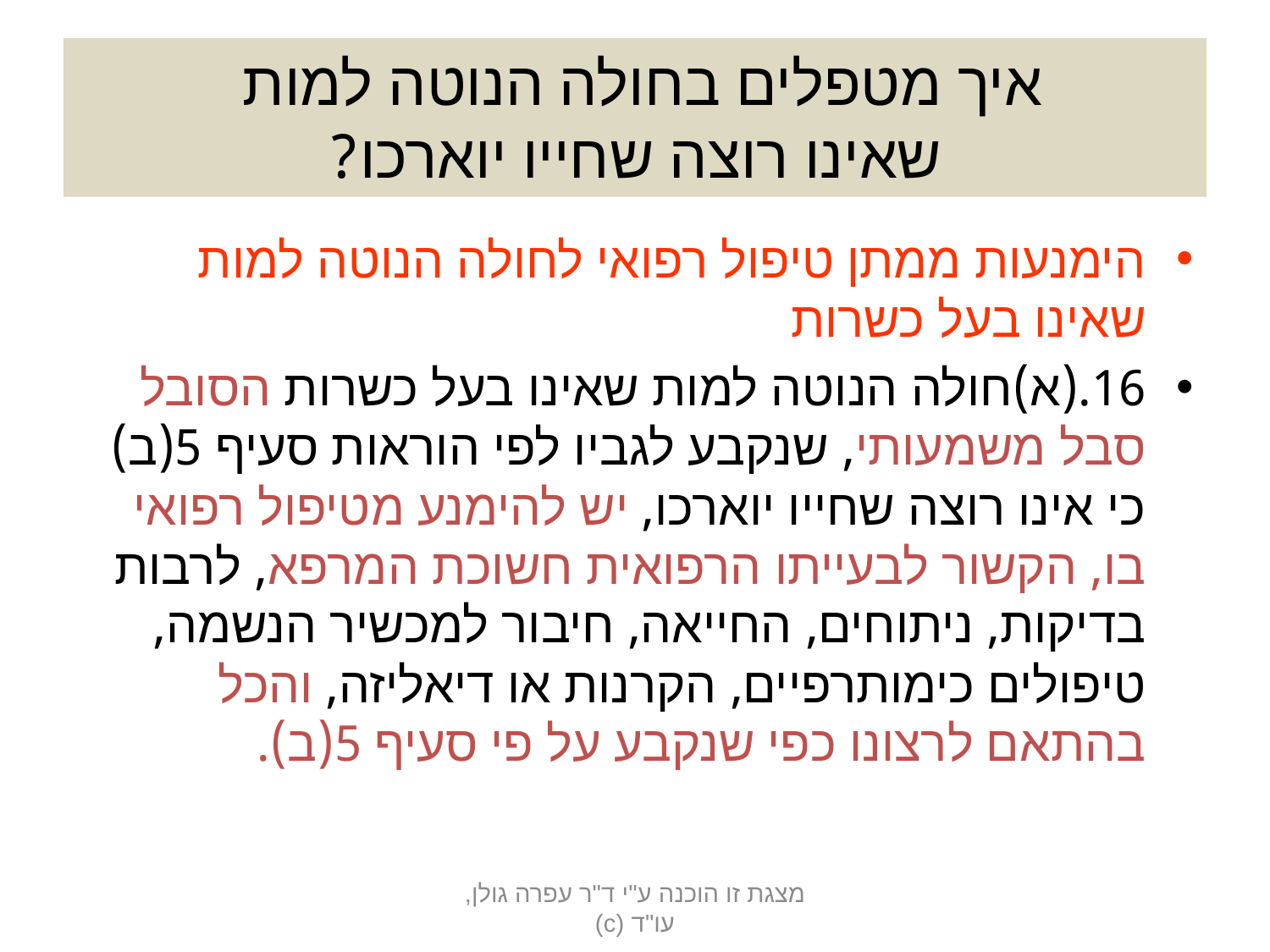

# איך מטפלים בחולה הנוטה למות שאינו רוצה שחייו יוארכו?
הימנעות ממתן טיפול רפואי לחולה הנוטה למות שאינו בעל כשרות
16.(א)	חולה הנוטה למות שאינו בעל כשרות הסובל סבל משמעותי, שנקבע לגביו לפי הוראות סעיף 5(ב) כי אינו רוצה שחייו יוארכו, יש להימנע מטיפול רפואי בו, הקשור לבעייתו הרפואית חשוכת המרפא, לרבות בדיקות, ניתוחים, החייאה, חיבור למכשיר הנשמה, טיפולים כימותרפיים, הקרנות או דיאליזה, והכל בהתאם לרצונו כפי שנקבע על פי סעיף 5(ב).
מצגת זו הוכנה ע"י ד"ר עפרה גולן, עו"ד (c)